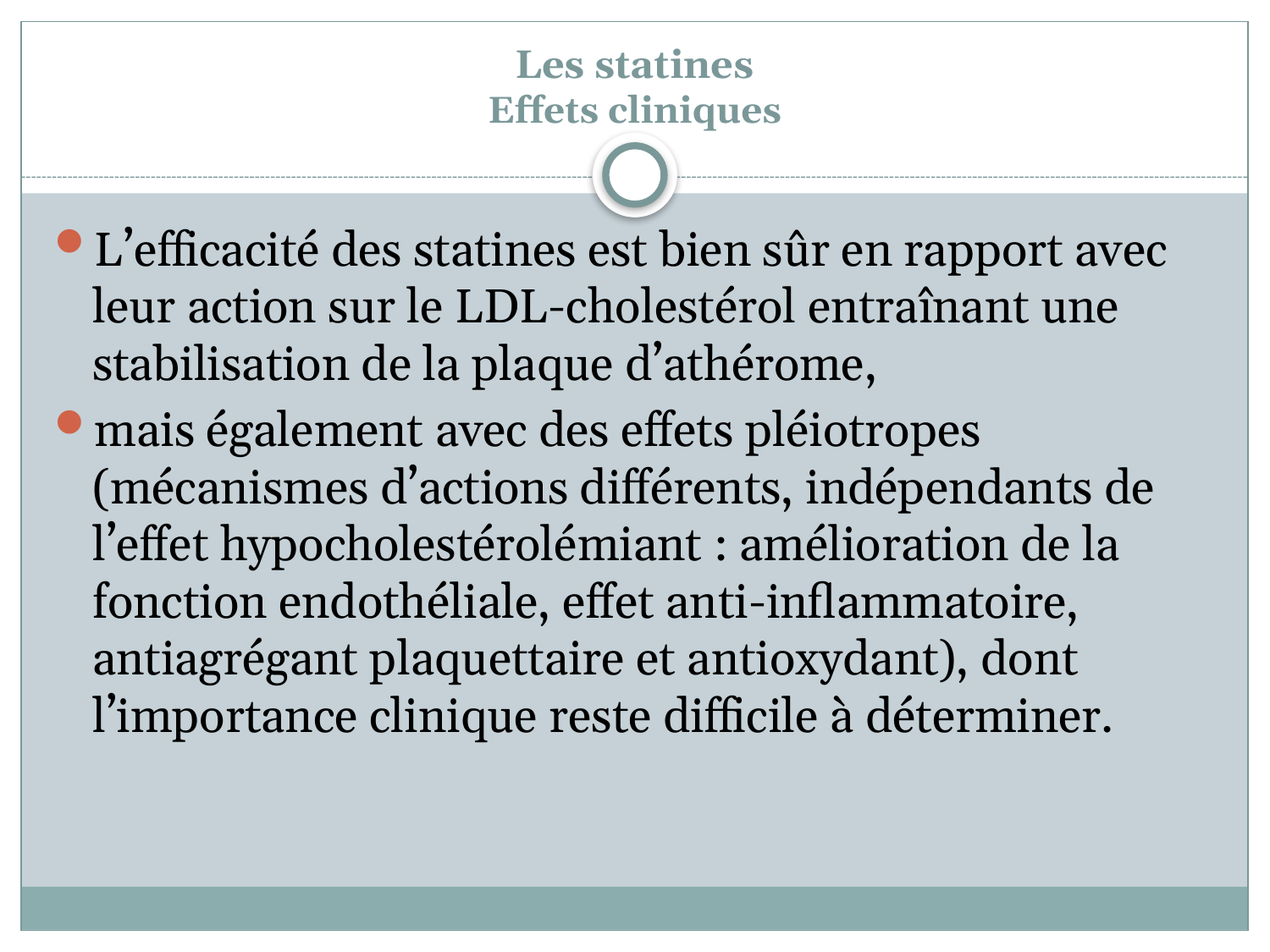

# Les statines Effets cliniques
L’efficacité des statines est bien sûr en rapport avec leur action sur le LDL-cholestérol entraînant une stabilisation de la plaque d’athérome,
mais également avec des effets pléiotropes (mécanismes d’actions différents, indépendants de l’effet hypocholestérolémiant : amélioration de la fonction endothéliale, effet anti-inflammatoire, antiagrégant plaquettaire et antioxydant), dont l’importance clinique reste difficile à déterminer.